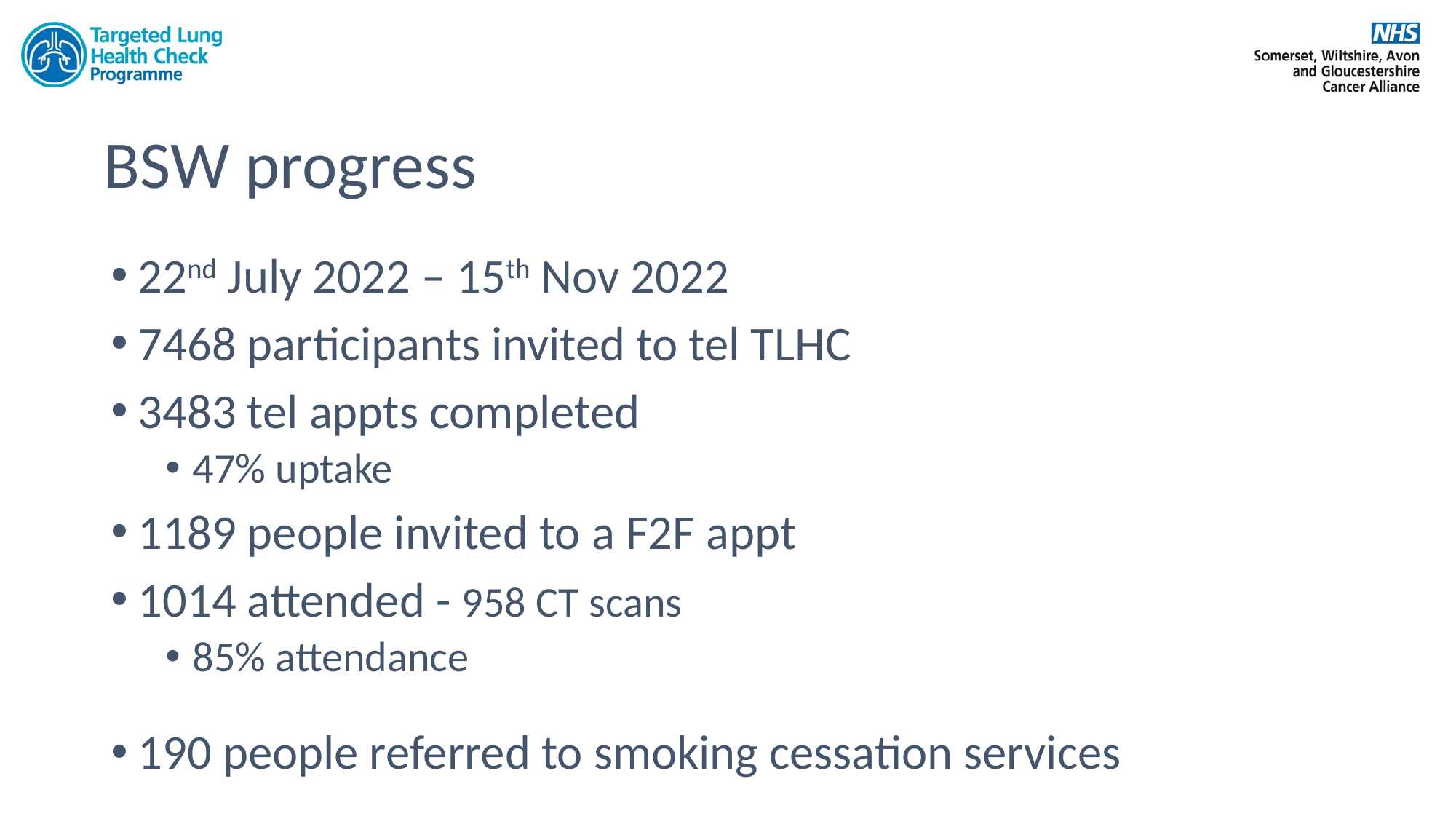

# BSW progress
22nd July 2022 – 15th Nov 2022
7468 participants invited to tel TLHC
3483 tel appts completed
47% uptake
1189 people invited to a F2F appt
1014 attended - 958 CT scans
85% attendance

190 people referred to smoking cessation services